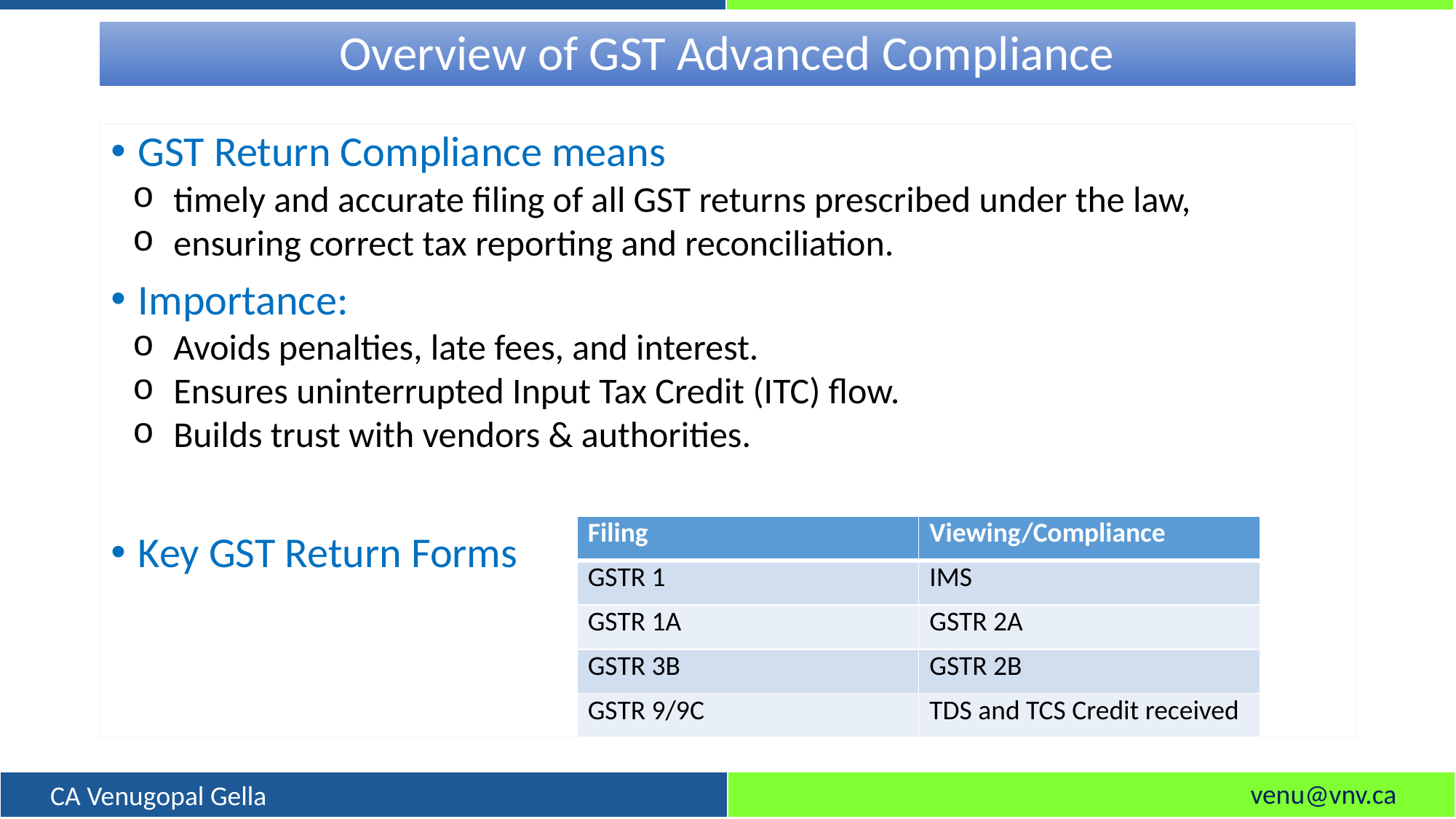

# Overview of GST Advanced Compliance
GST Return Compliance means
timely and accurate filing of all GST returns prescribed under the law,
ensuring correct tax reporting and reconciliation.
Importance:
Avoids penalties, late fees, and interest.
Ensures uninterrupted Input Tax Credit (ITC) flow.
Builds trust with vendors & authorities.

Key GST Return Forms

| Filing | Viewing/Compliance |
| --- | --- |
| GSTR 1 | IMS |
| GSTR 1A | GSTR 2A |
| GSTR 3B | GSTR 2B |
| GSTR 9/9C | TDS and TCS Credit received |